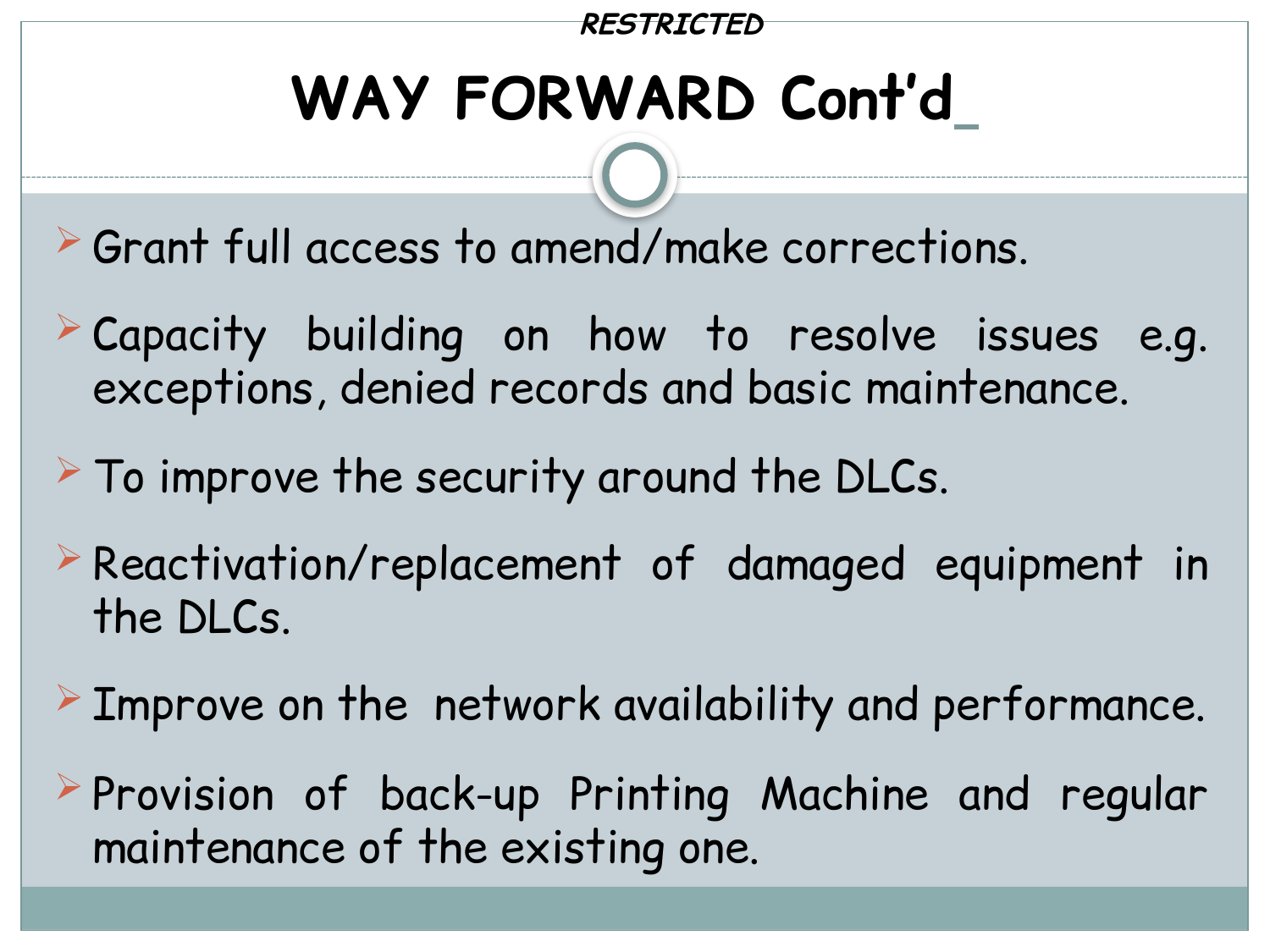

RESTRICTED
# WAY FORWARD Cont’d
Grant full access to amend/make corrections.

Capacity building on how to resolve issues e.g. exceptions, denied records and basic maintenance.

To improve the security around the DLCs.

Reactivation/replacement of damaged equipment in the DLCs.

Improve on the  network availability and performance.

Provision of back-up Printing Machine and regular maintenance of the existing one.